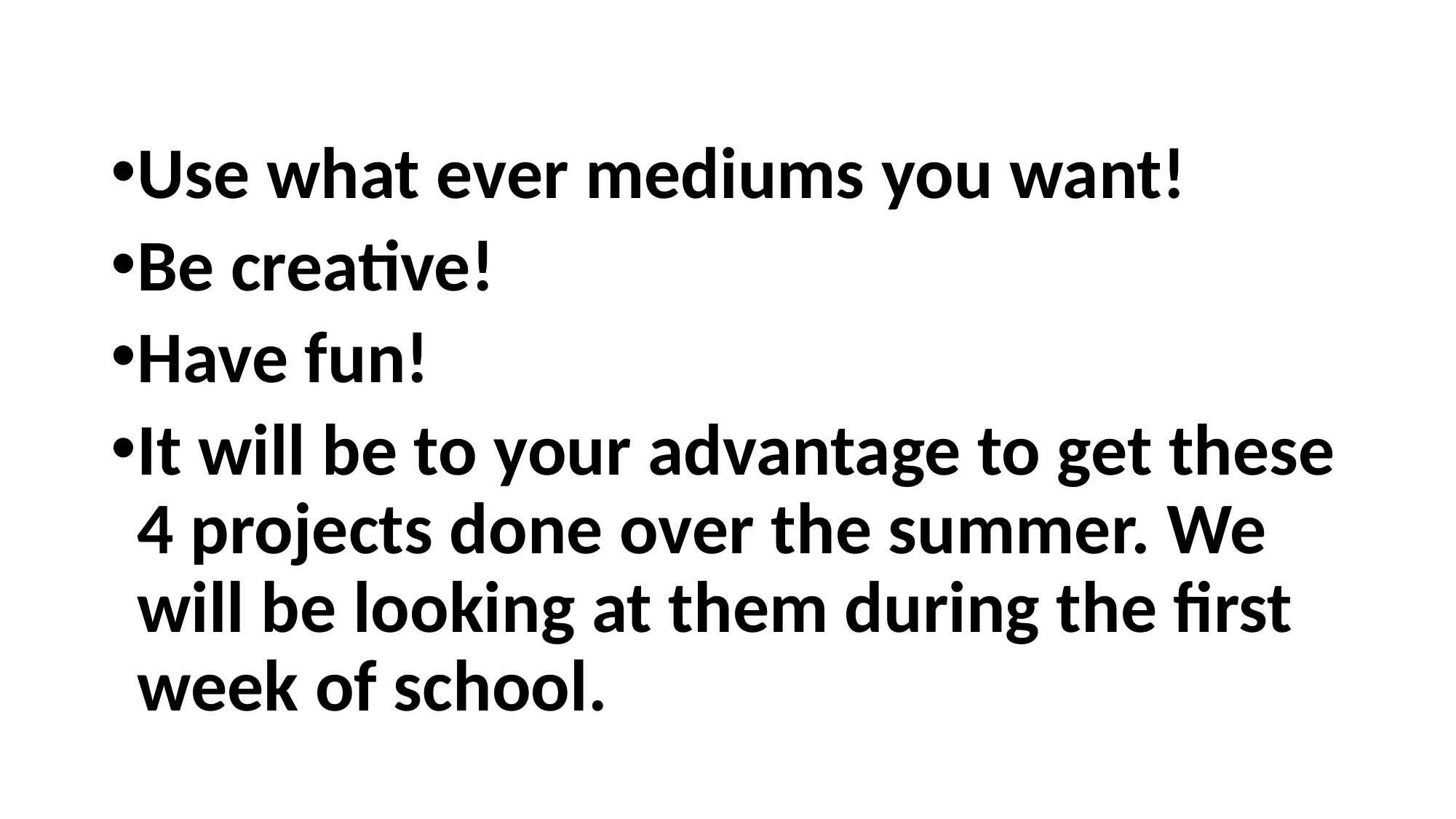

#
Use what ever mediums you want!
Be creative!
Have fun!
It will be to your advantage to get these 4 projects done over the summer. We will be looking at them during the first week of school.